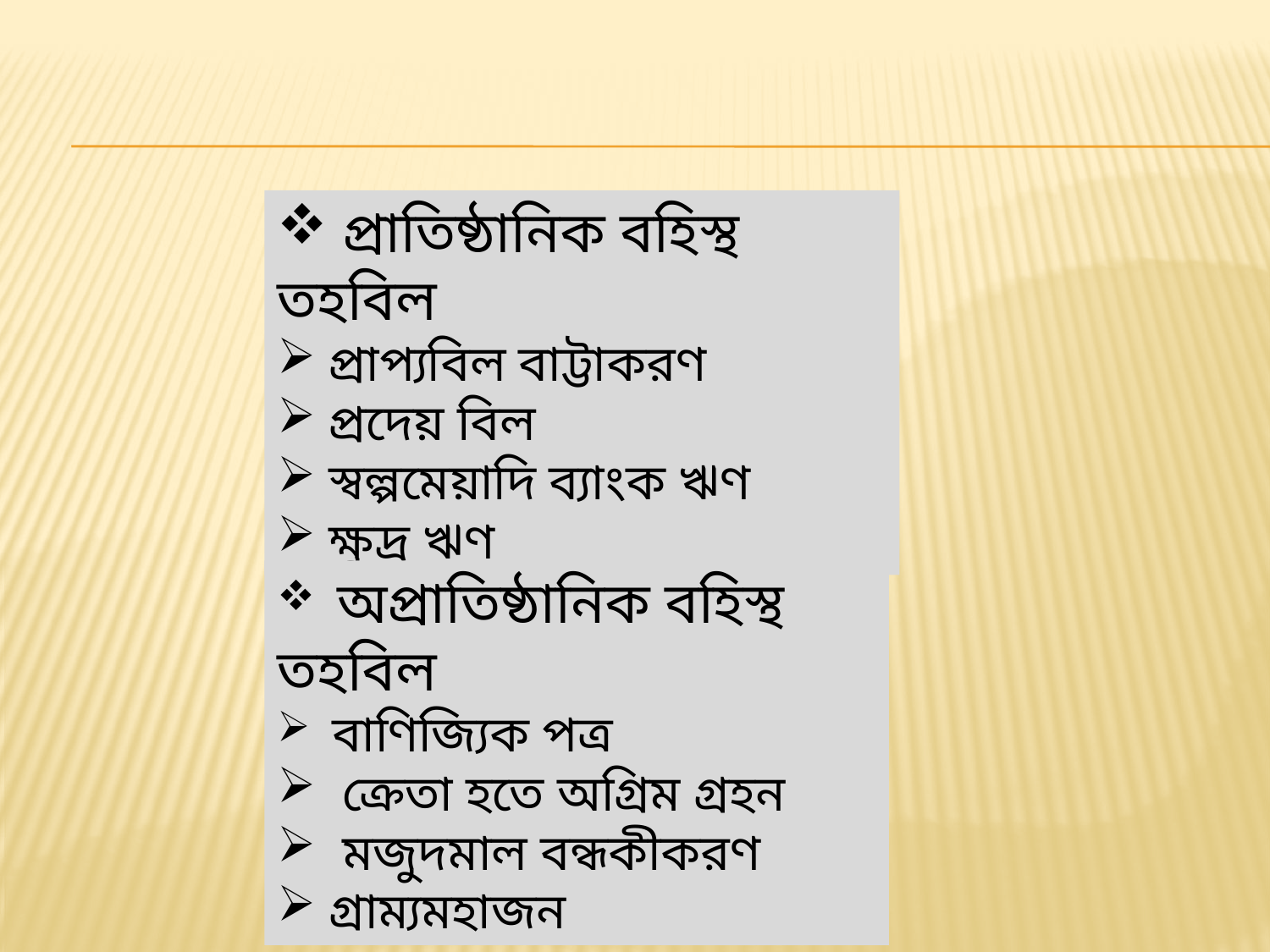

প্রাতিষ্ঠানিক বহিস্থ তহবিল
 প্রাপ্যবিল বাট্টাকরণ
 প্রদেয় বিল
 স্বল্পমেয়াদি ব্যাংক ঋণ
 ক্ষুদ্র ঋণ
  অপ্রাতিষ্ঠানিক বহিস্থ তহবিল
  বাণিজ্যিক পত্র
  ক্রেতা হতে অগ্রিম গ্রহন
  মজুদমাল বন্ধকীকরণ
 গ্রাম্যমহাজন